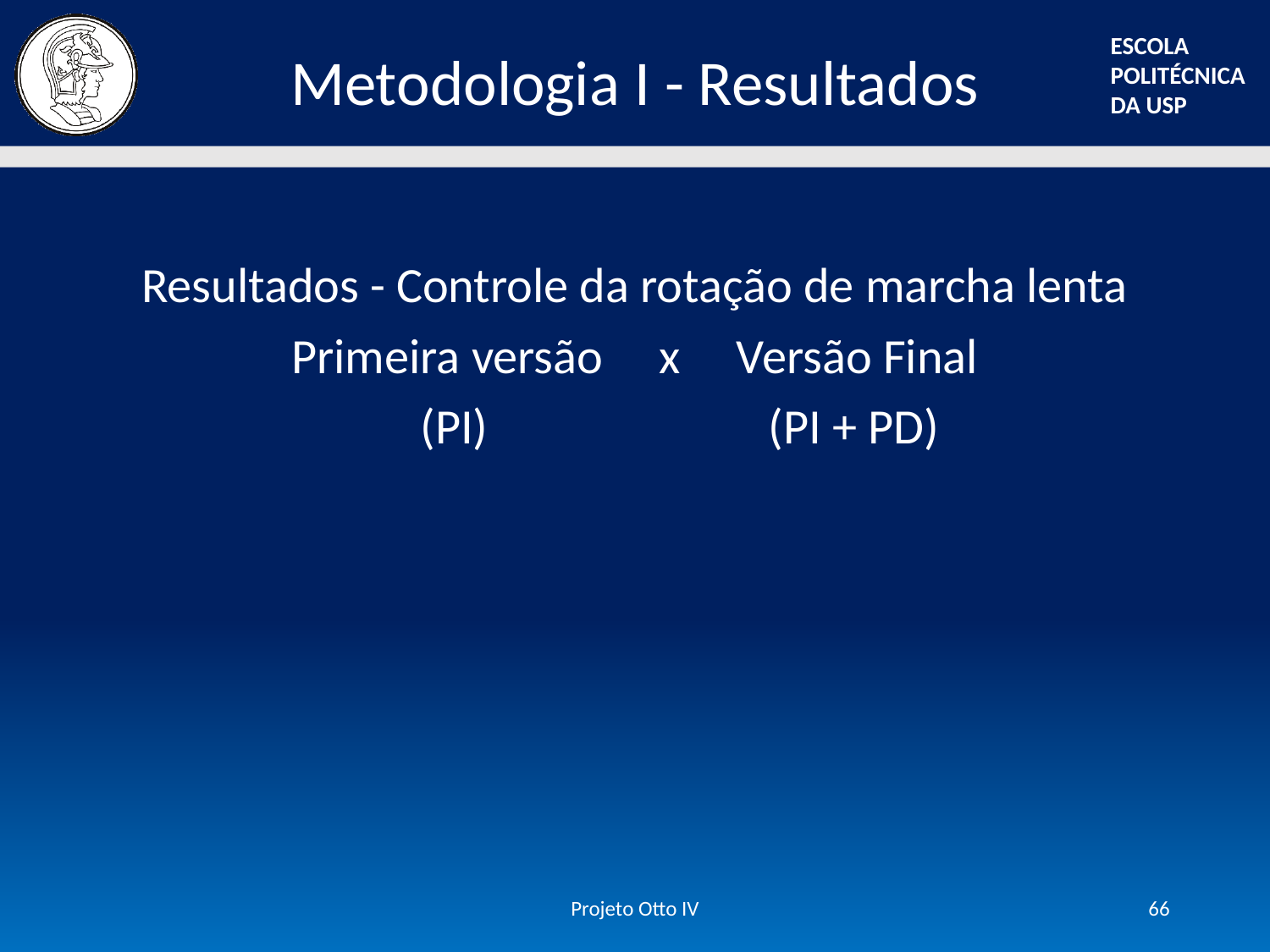

# Metodologia I - Resultados
Resultados - Controle da rotação de marcha lenta
Primeira versão     x     Versão Final
        (PI)                         (PI + PD)
Projeto Otto IV
66